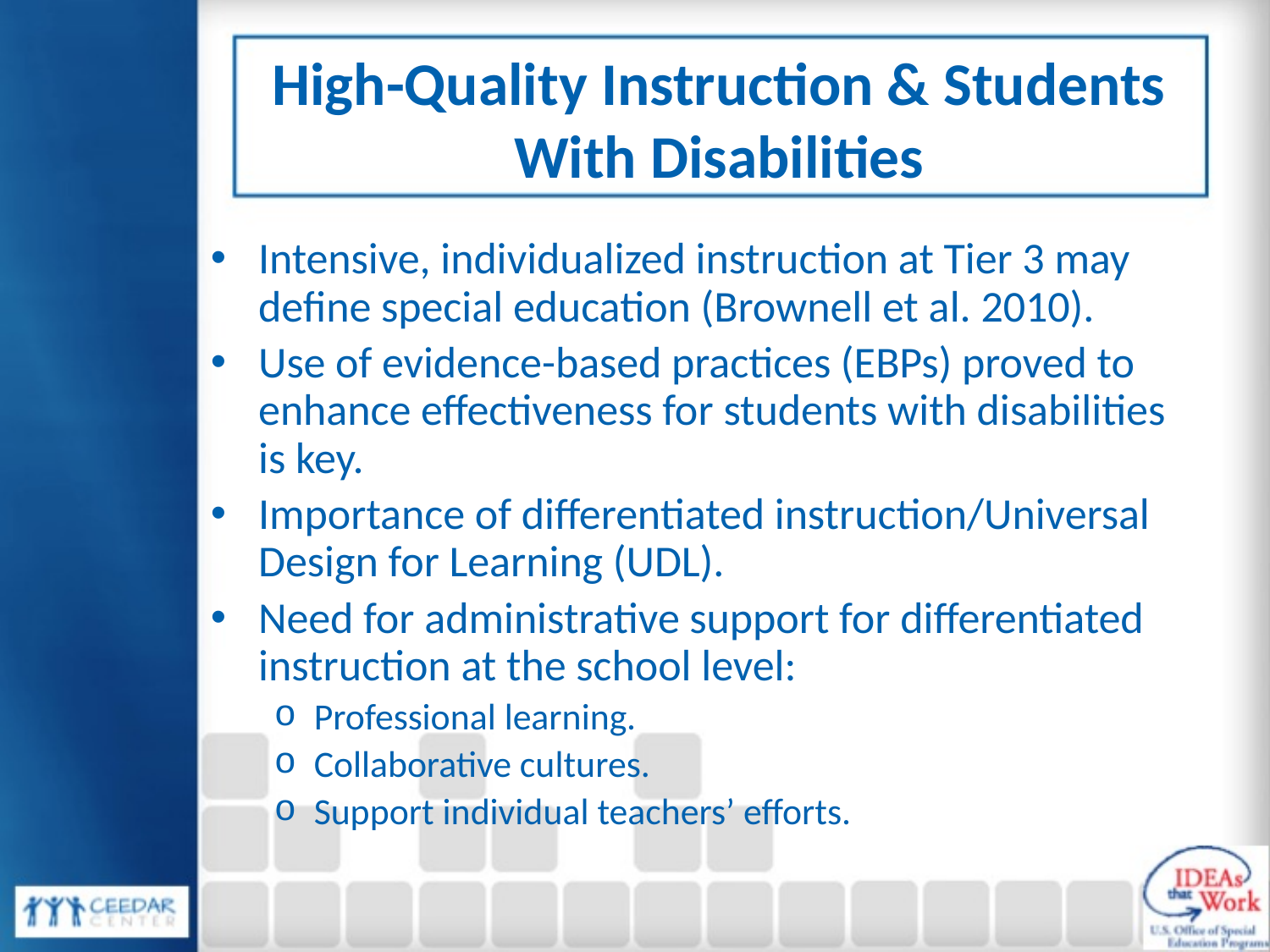

# High-Quality Instruction & Students With Disabilities
Intensive, individualized instruction at Tier 3 may define special education (Brownell et al. 2010).
Use of evidence-based practices (EBPs) proved to enhance effectiveness for students with disabilities is key.
Importance of differentiated instruction/Universal Design for Learning (UDL).
Need for administrative support for differentiated instruction at the school level:
Professional learning.
Collaborative cultures.
Support individual teachers’ efforts.